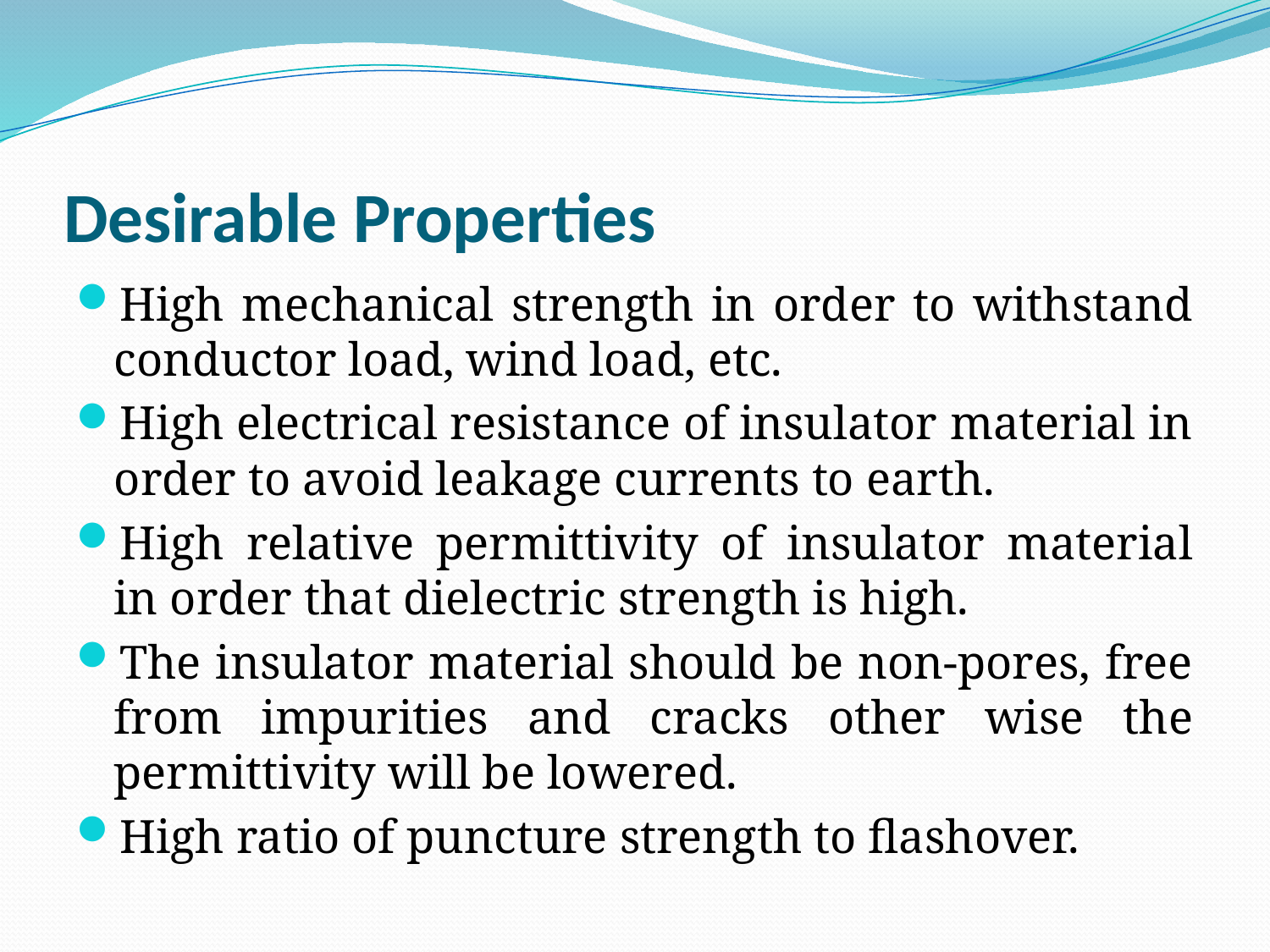

# Desirable Properties
High mechanical strength in order to withstand conductor load, wind load, etc.
High electrical resistance of insulator material in order to avoid leakage currents to earth.
High relative permittivity of insulator material in order that dielectric strength is high.
The insulator material should be non-pores, free from impurities and cracks other wise the permittivity will be lowered.
High ratio of puncture strength to flashover.